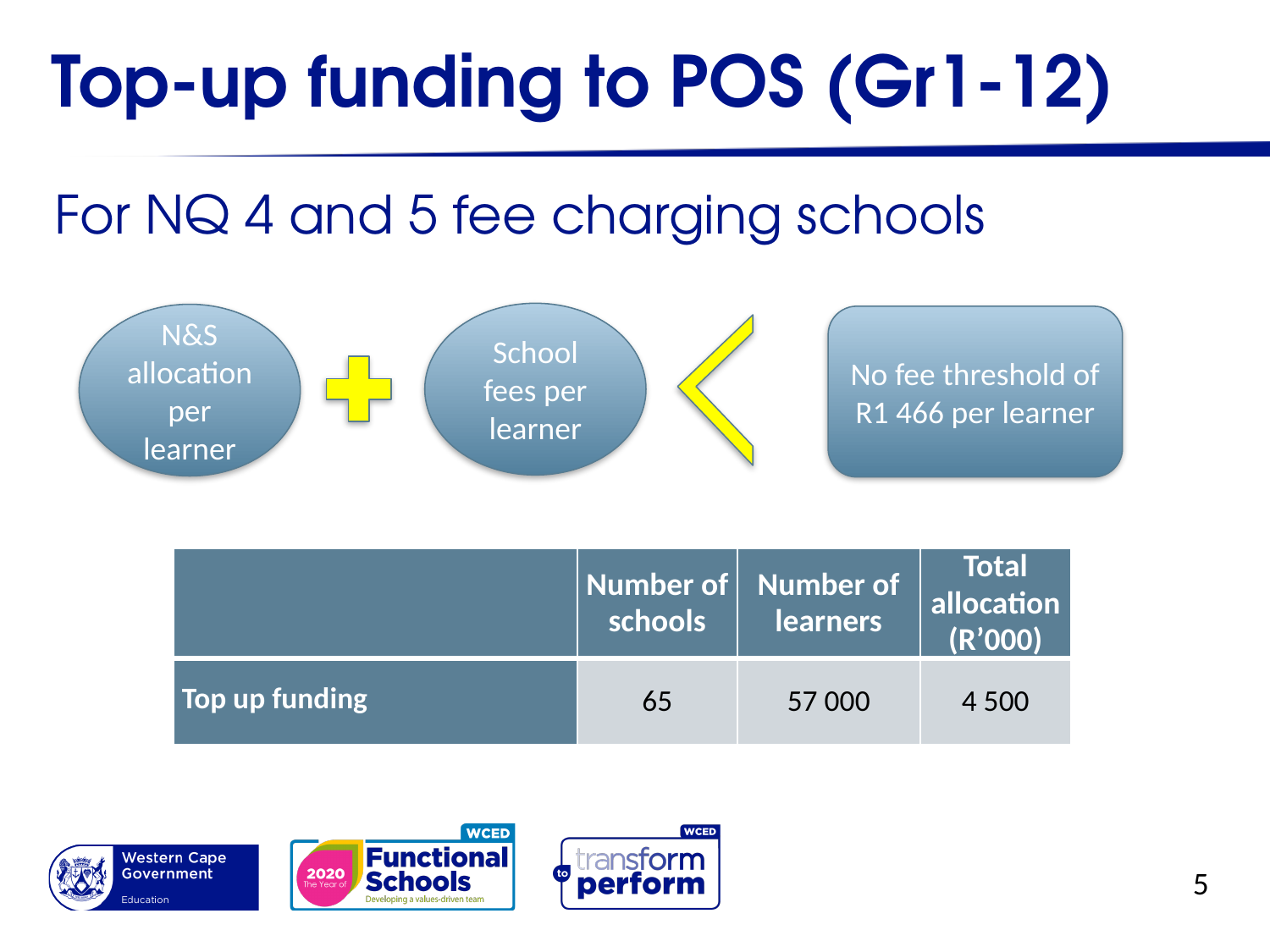

# Top-up funding to POS (Gr1-12)
For NQ 4 and 5 fee charging schools
School fees per learner
N&S allocation per learner
No fee threshold of R1 466 per learner

|  | Number of schools | Number of learners | Total allocation (R’000) |
| --- | --- | --- | --- |
| Top up funding | 65 | 57 000 | 4 500 |
5